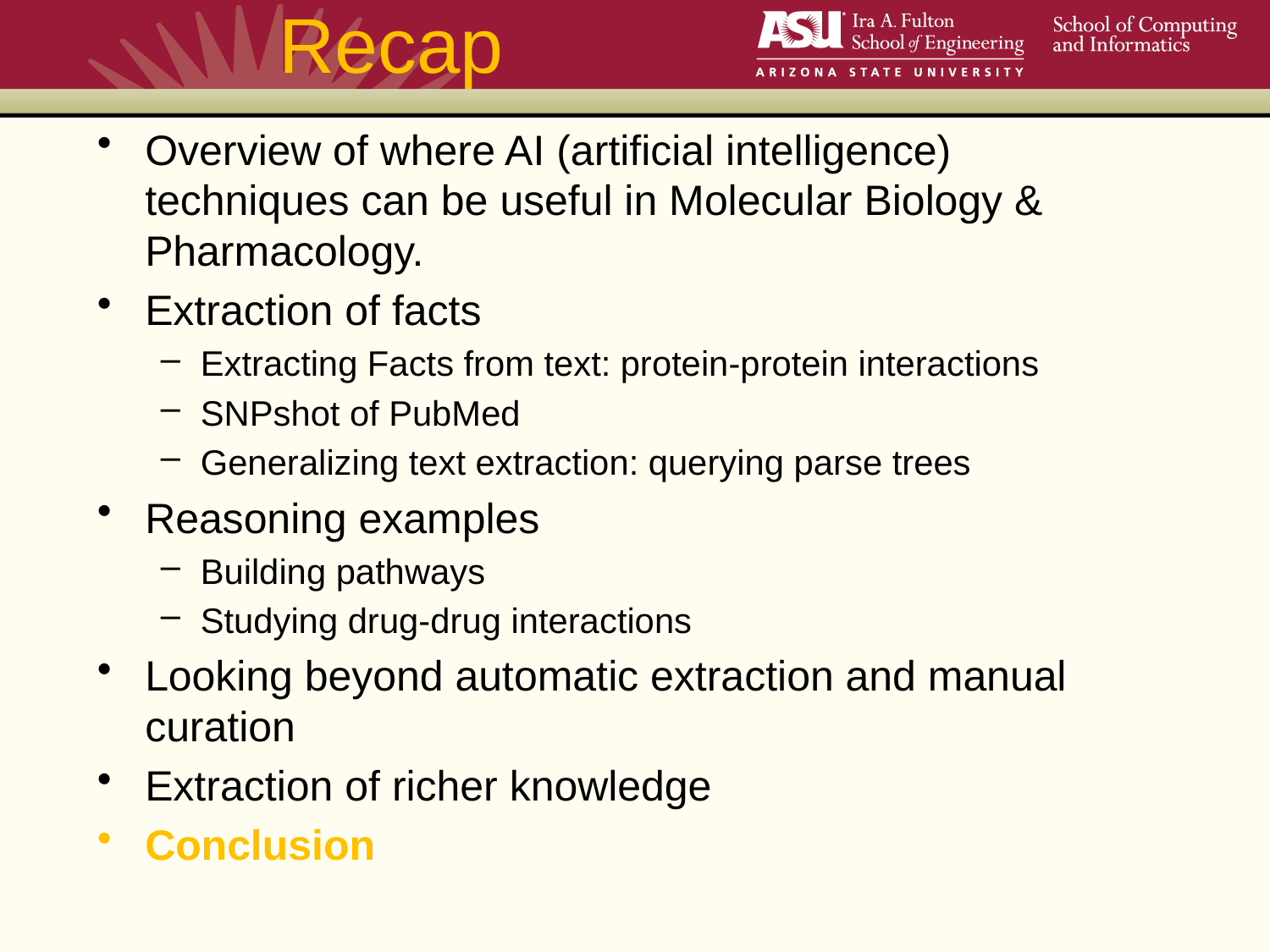

# Recap
Overview of where AI (artificial intelligence) techniques can be useful in Molecular Biology & Pharmacology.
Extraction of facts
Extracting Facts from text: protein-protein interactions
SNPshot of PubMed
Generalizing text extraction: querying parse trees
Reasoning examples
Building pathways
Studying drug-drug interactions
Looking beyond automatic extraction and manual curation
Extraction of richer knowledge
Conclusion